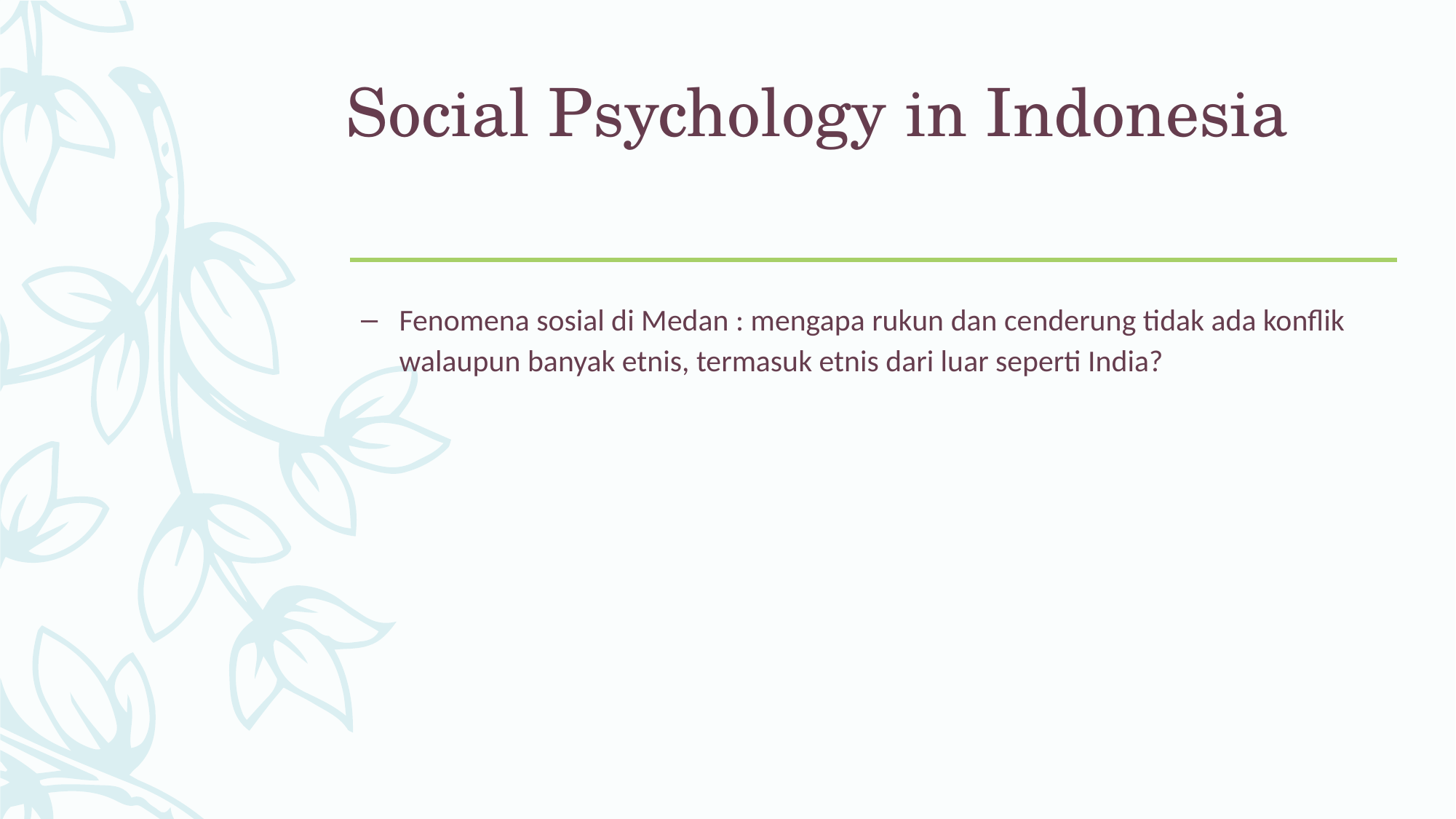

# Social Psychology in Indonesia
Fenomena sosial di Medan : mengapa rukun dan cenderung tidak ada konflik walaupun banyak etnis, termasuk etnis dari luar seperti India?